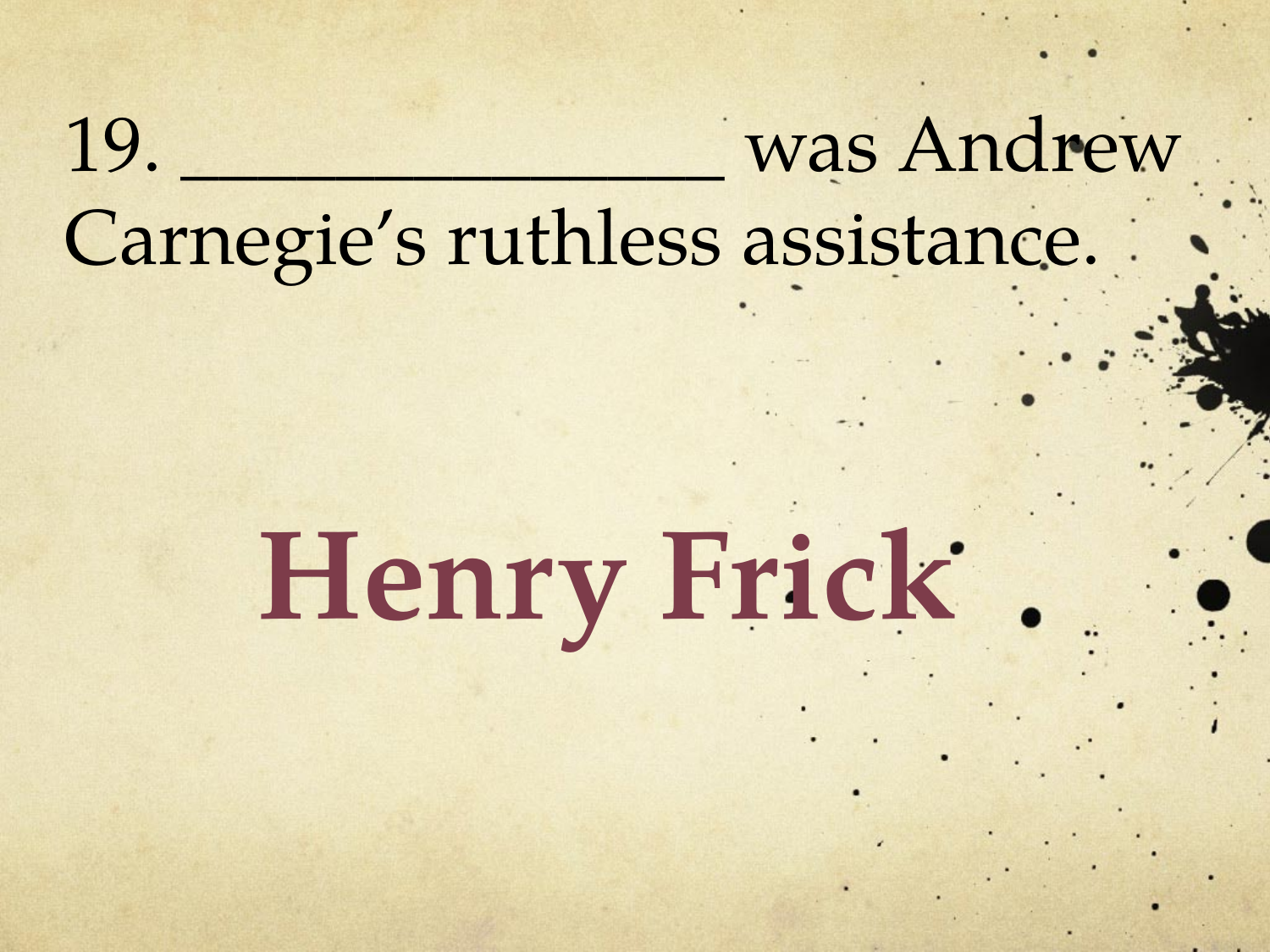

19. ______________ was Andrew Carnegie’s ruthless assistance.
Henry Frick